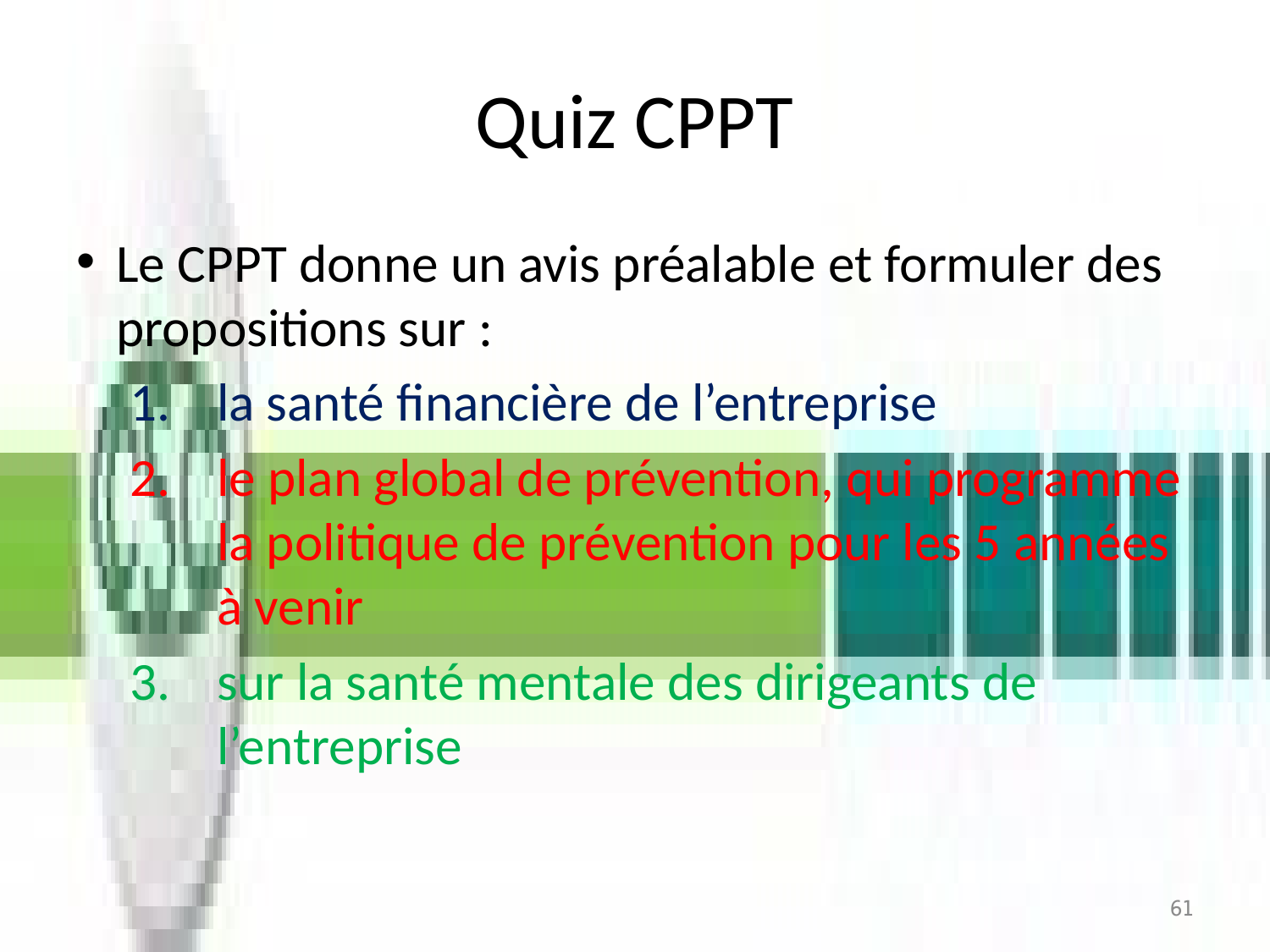

# Quiz CPPT
Le CPPT donne un avis préalable et formuler des propositions sur :
la santé financière de l’entreprise
le plan global de prévention, qui programme la politique de prévention pour les 5 années à venir
sur la santé mentale des dirigeants de l’entreprise

61